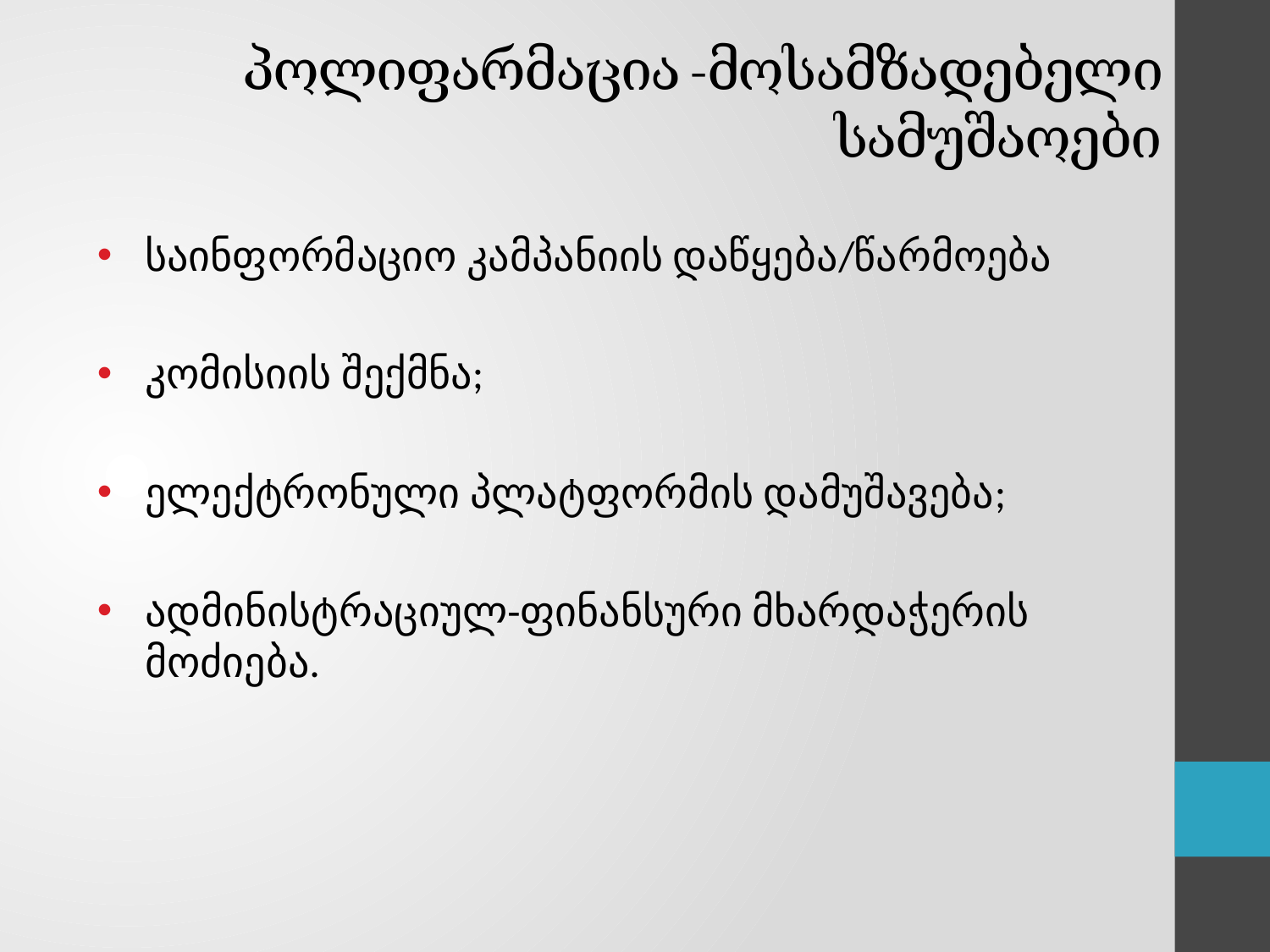

# პოლიფარმაცია -მოსამზადებელი სამუშაოები
საინფორმაციო კამპანიის დაწყება/წარმოება

კომისიის შექმნა;

ელექტრონული პლატფორმის დამუშავება;

ადმინისტრაციულ-ფინანსური მხარდაჭერის მოძიება.